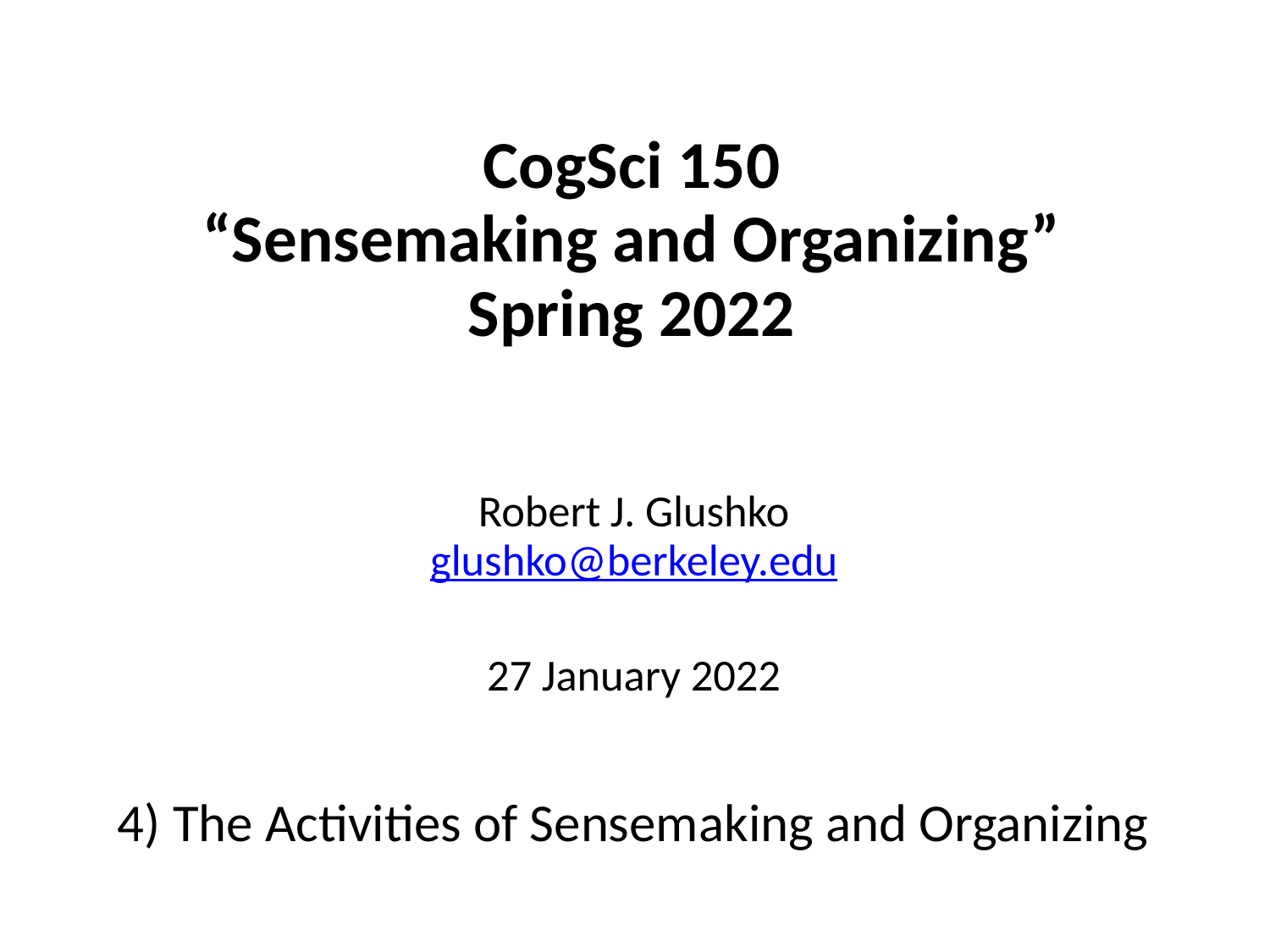

# CogSci 150 “Sensemaking and Organizing” Spring 2022

Robert J. Glushko
glushko@berkeley.edu

27 January 2022
4) The Activities of Sensemaking and Organizing